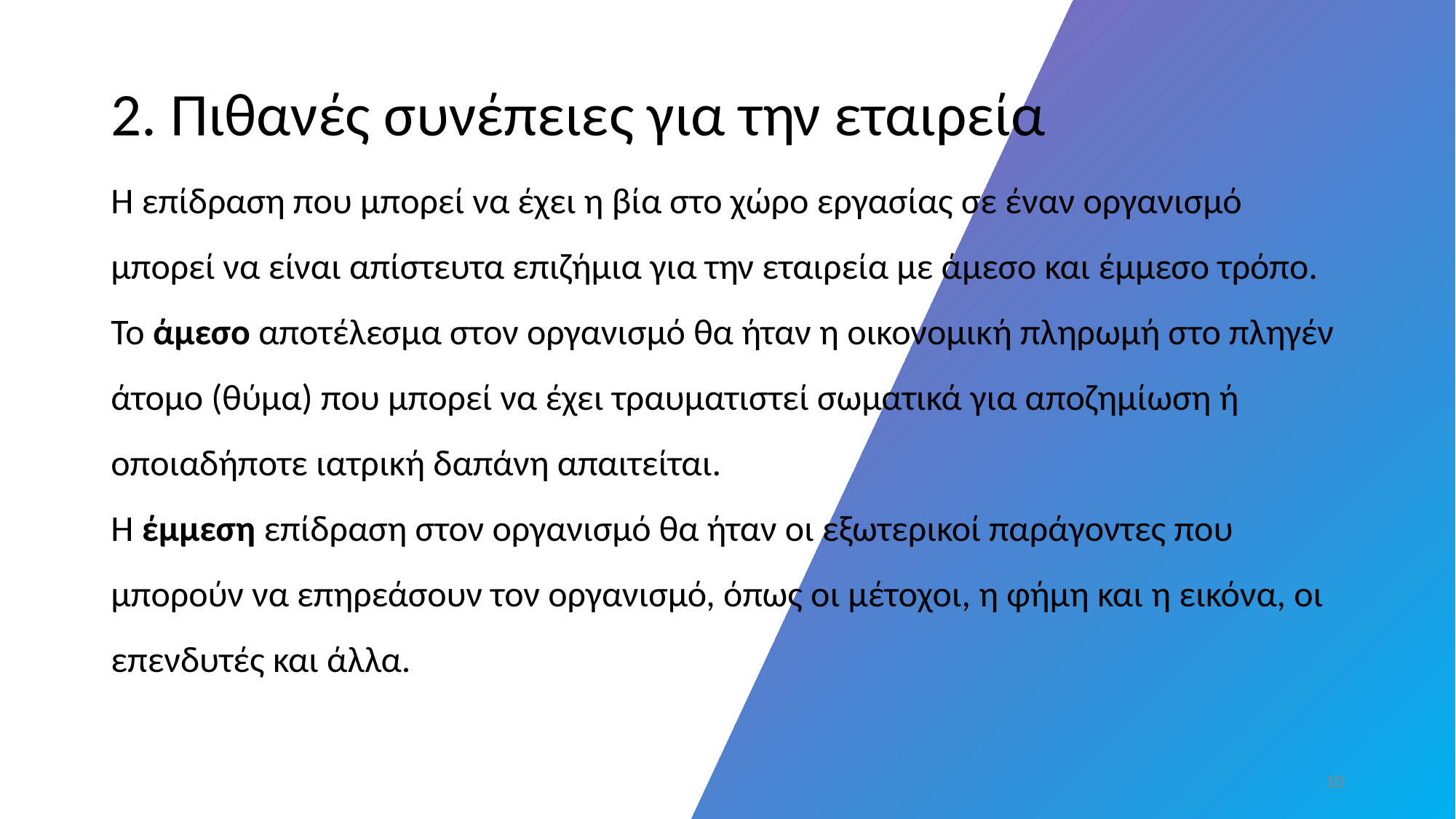

# 2. Πιθανές συνέπειες για την εταιρεία
Η επίδραση που μπορεί να έχει η βία στο χώρο εργασίας σε έναν οργανισμό μπορεί να είναι απίστευτα επιζήμια για την εταιρεία με άμεσο και έμμεσο τρόπο.
Το άμεσο αποτέλεσμα στον οργανισμό θα ήταν η οικονομική πληρωμή στο πληγέν άτομο (θύμα) που μπορεί να έχει τραυματιστεί σωματικά για αποζημίωση ή οποιαδήποτε ιατρική δαπάνη απαιτείται.
Η έμμεση επίδραση στον οργανισμό θα ήταν οι εξωτερικοί παράγοντες που μπορούν να επηρεάσουν τον οργανισμό, όπως οι μέτοχοι, η φήμη και η εικόνα, οι επενδυτές και άλλα.
10